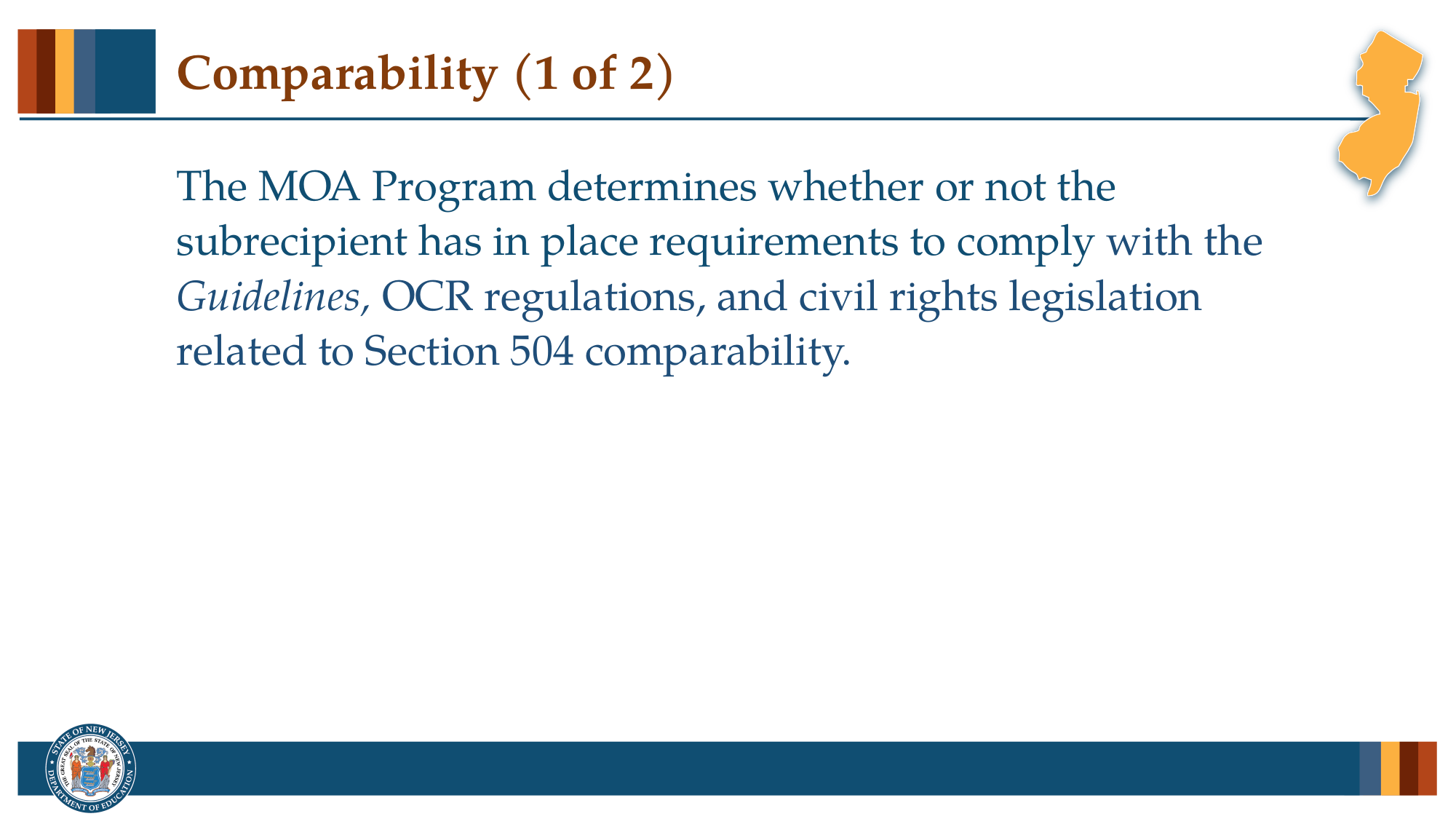

# Comparability (1 of 2)
The MOA Program determines whether or not the subrecipient has in place requirements to comply with the Guidelines, OCR regulations, and civil rights legislation related to Section 504 comparability.